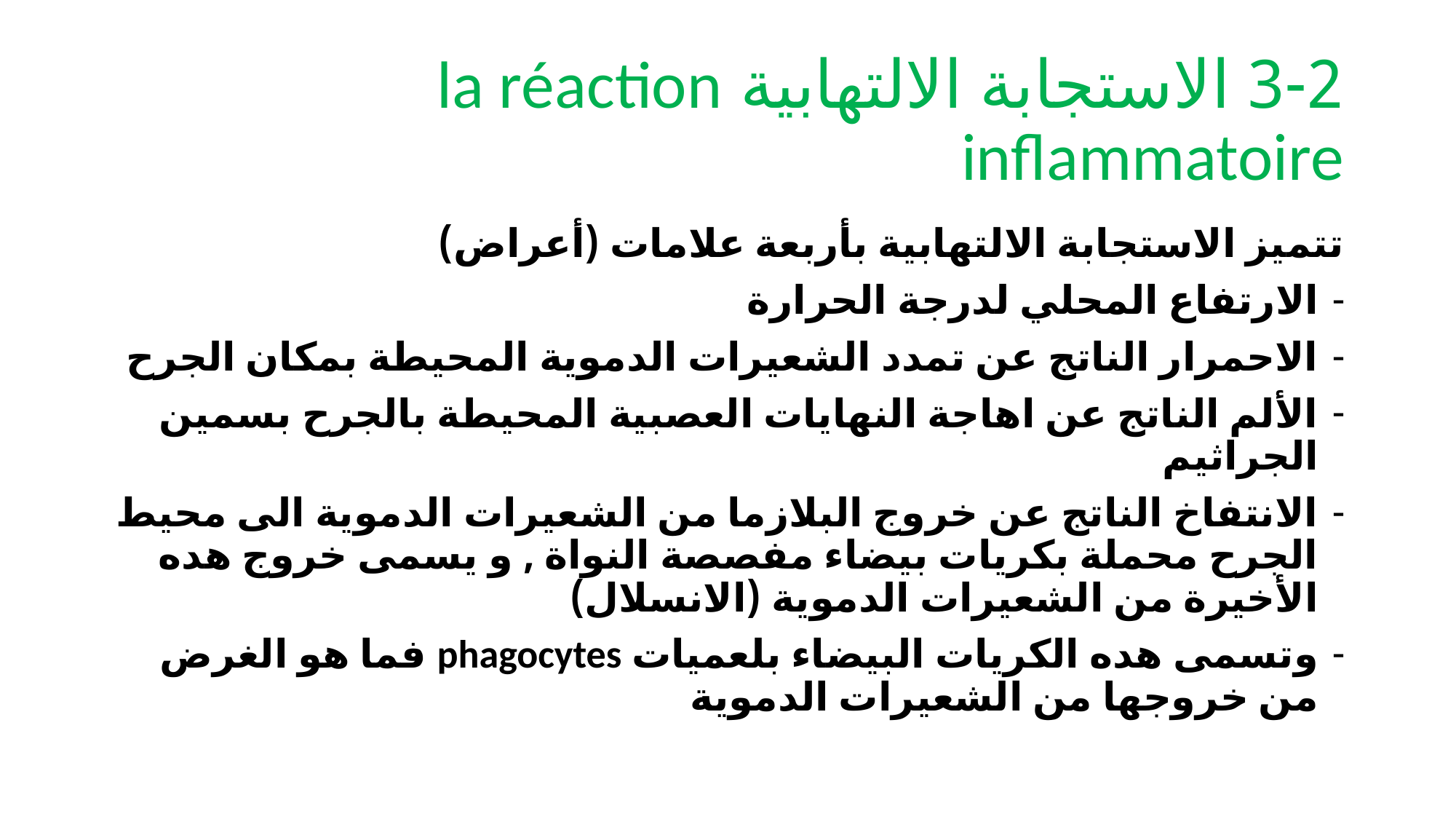

# 3-2 الاستجابة الالتهابية la réaction inflammatoire
تتميز الاستجابة الالتهابية بأربعة علامات (أعراض)
الارتفاع المحلي لدرجة الحرارة
الاحمرار الناتج عن تمدد الشعيرات الدموية المحيطة بمكان الجرح
الألم الناتج عن اهاجة النهايات العصبية المحيطة بالجرح بسمين الجراثيم
الانتفاخ الناتج عن خروج البلازما من الشعيرات الدموية الى محيط الجرح محملة بكريات بيضاء مفصصة النواة , و يسمى خروج هده الأخيرة من الشعيرات الدموية (الانسلال)
وتسمى هده الكريات البيضاء بلعميات phagocytes فما هو الغرض من خروجها من الشعيرات الدموية